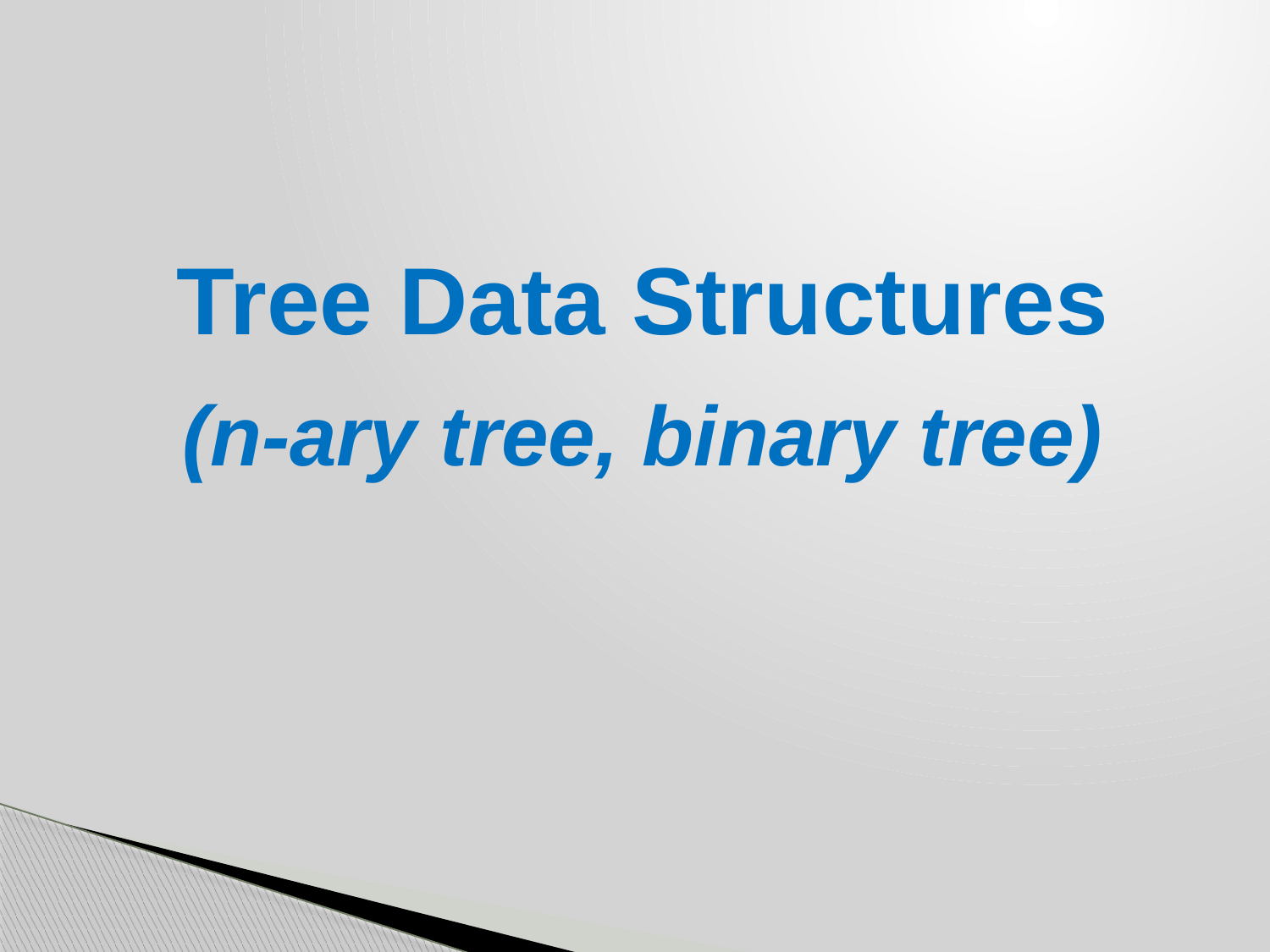

#
Tree Data Structures
(n-ary tree, binary tree)